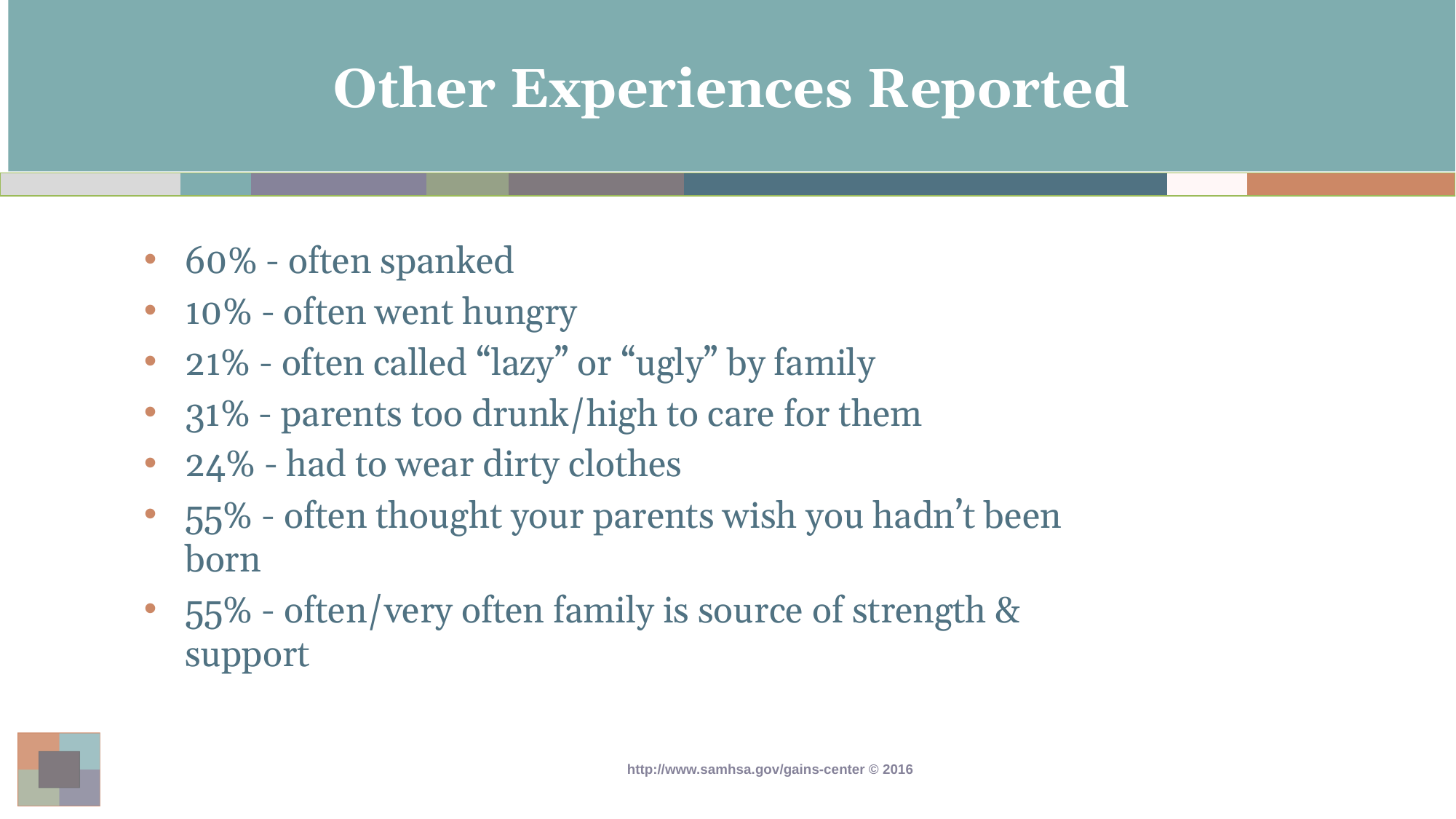

# Other Experiences Reported
60% - often spanked
10% - often went hungry
21% - often called “lazy” or “ugly” by family
31% - parents too drunk/high to care for them
24% - had to wear dirty clothes
55% - often thought your parents wish you hadn’t been born
55% - often/very often family is source of strength & support